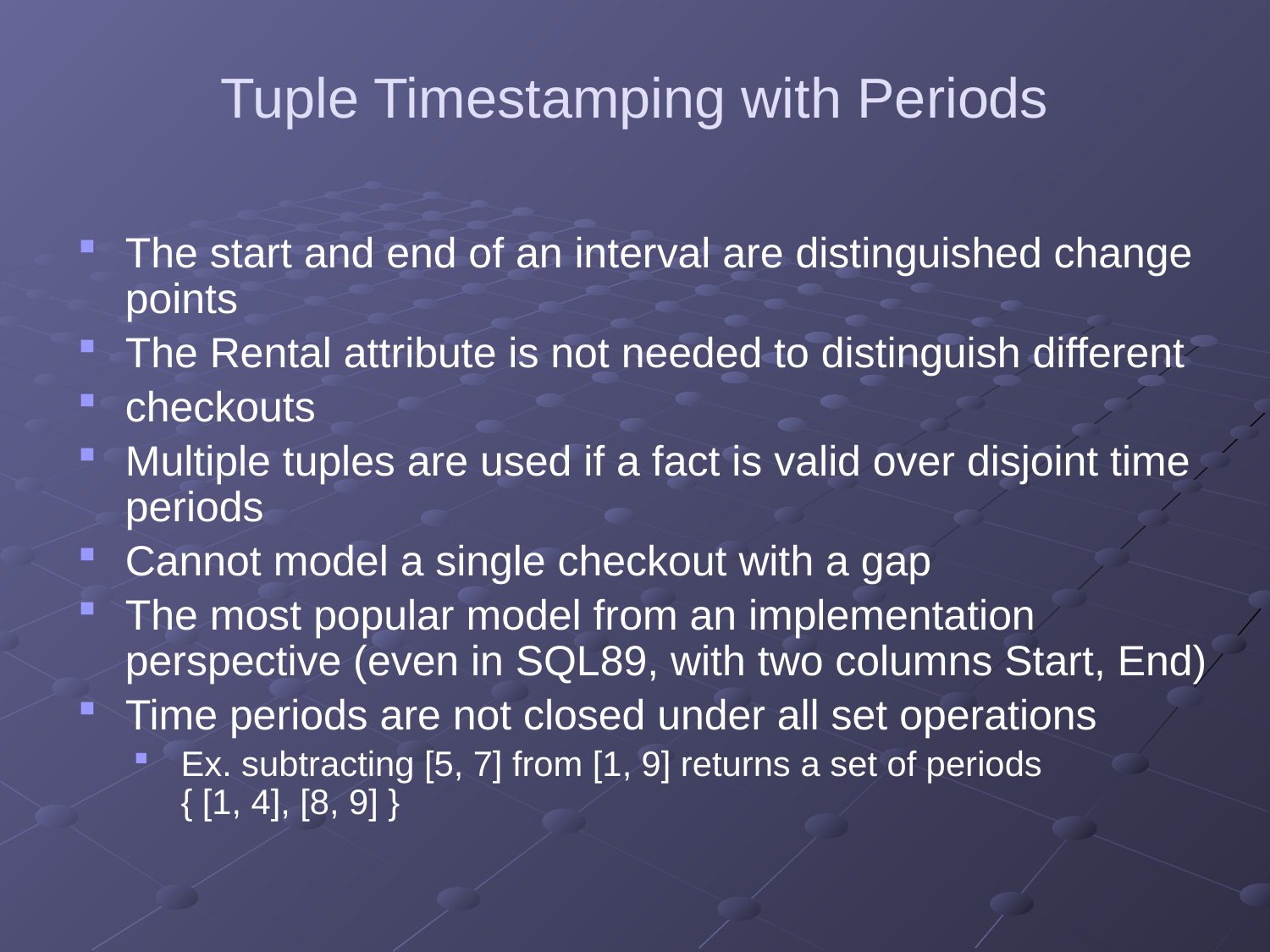

# Tuple Timestamping with Periods

The start and end of an interval are distinguished change points
The Rental attribute is not needed to distinguish different
checkouts
Multiple tuples are used if a fact is valid over disjoint time periods
Cannot model a single checkout with a gap
The most popular model from an implementation perspective (even in SQL89, with two columns Start, End)
Time periods are not closed under all set operations
Ex. subtracting [5, 7] from [1, 9] returns a set of periods
{ [1, 4], [8, 9] }